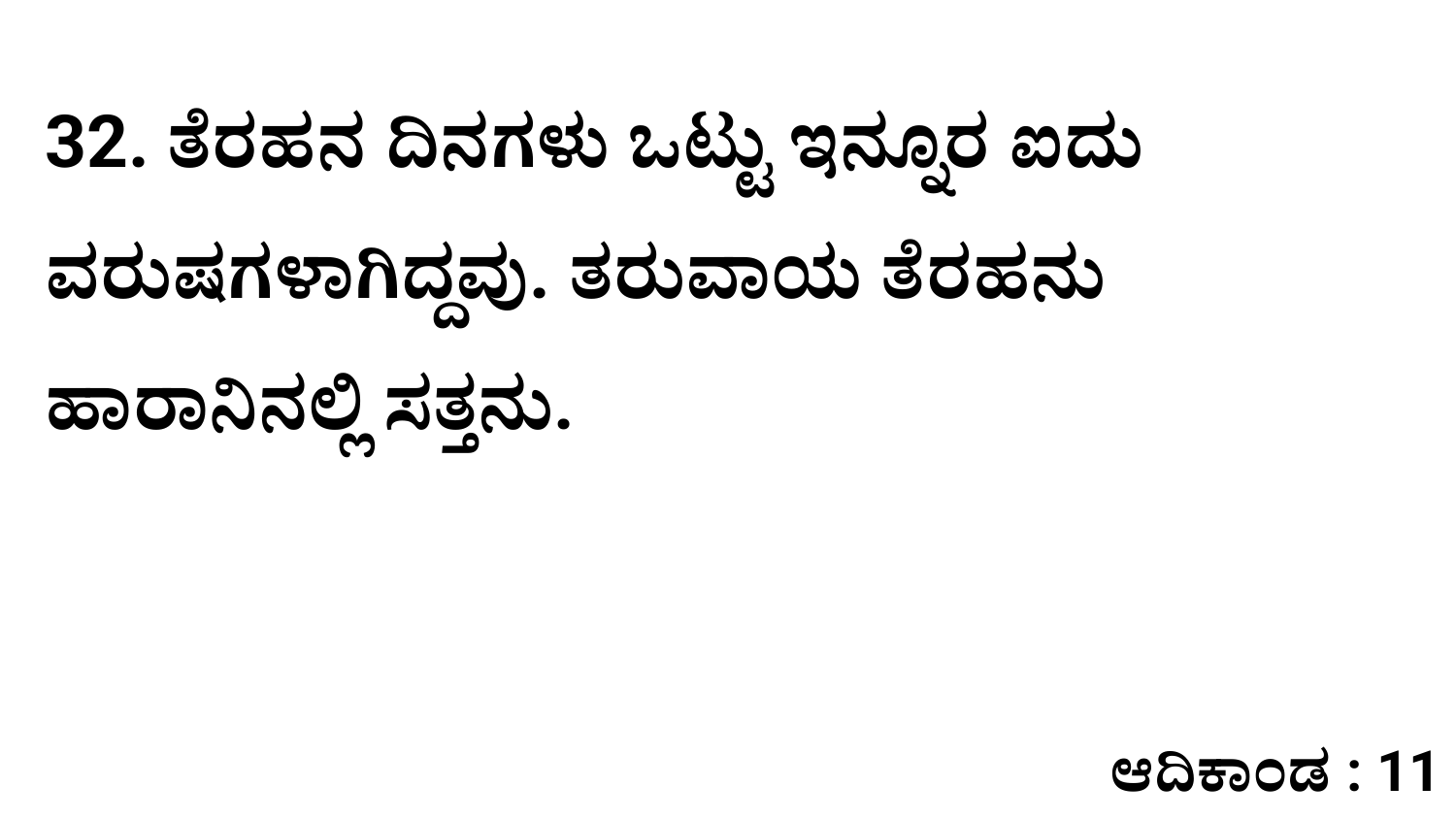

32. ತೆರಹನ ದಿನಗಳು ಒಟ್ಟು ಇನ್ನೂರ ಐದು ವರುಷಗಳಾಗಿದ್ದವು. ತರುವಾಯ ತೆರಹನು ಹಾರಾನಿನಲ್ಲಿ ಸತ್ತನು.
ಆದಿಕಾಂಡ : 11